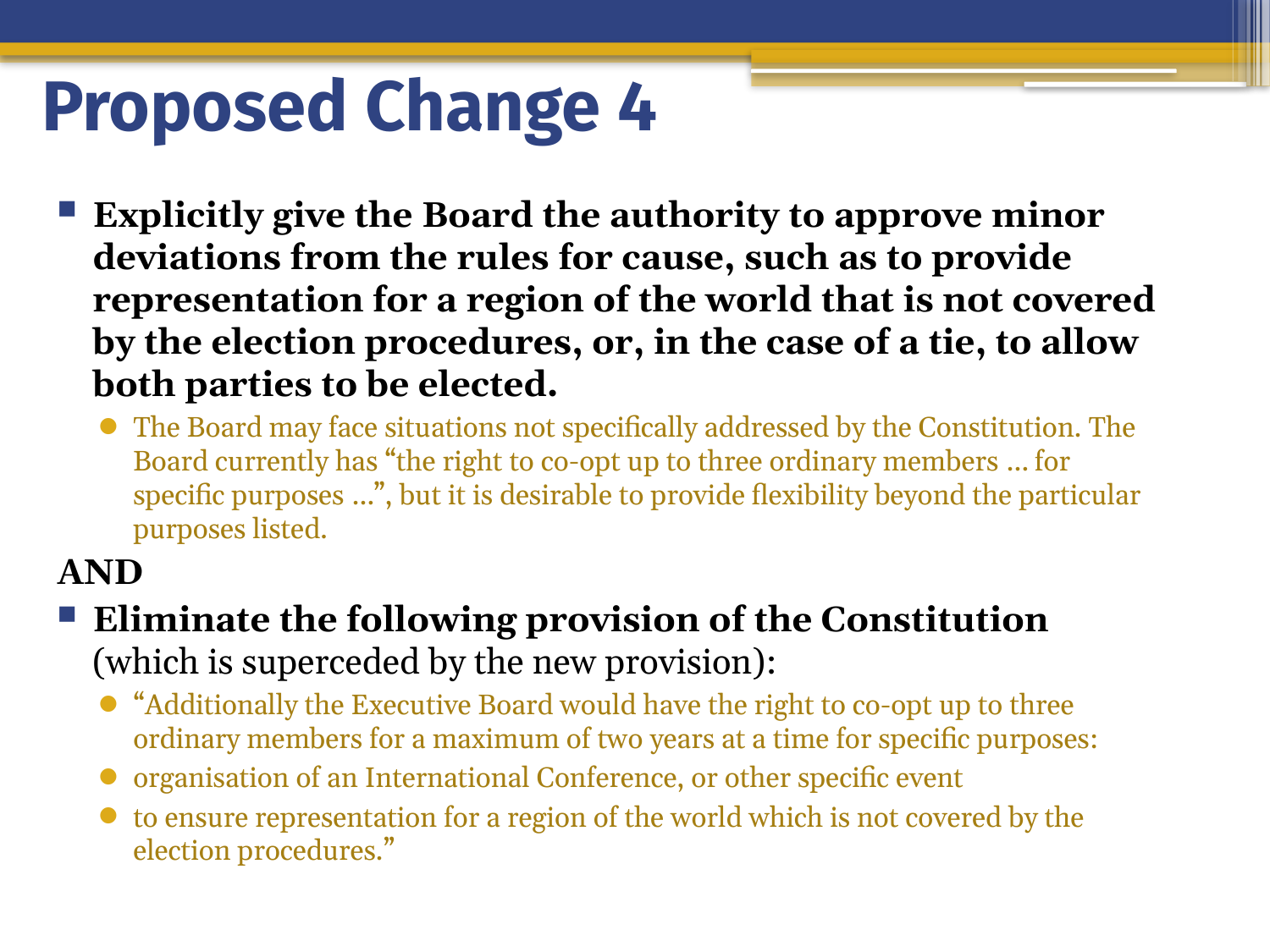

# Proposed Change 4
Explicitly give the Board the authority to approve minor deviations from the rules for cause, such as to provide representation for a region of the world that is not covered by the election procedures, or, in the case of a tie, to allow both parties to be elected.
The Board may face situations not specifically addressed by the Constitution. The Board currently has “the right to co-opt up to three ordinary members … for specific purposes …”, but it is desirable to provide flexibility beyond the particular purposes listed.
AND
Eliminate the following provision of the Constitution (which is superceded by the new provision):
“Additionally the Executive Board would have the right to co-opt up to three ordinary members for a maximum of two years at a time for specific purposes:
organisation of an International Conference, or other specific event
to ensure representation for a region of the world which is not covered by the election procedures.”